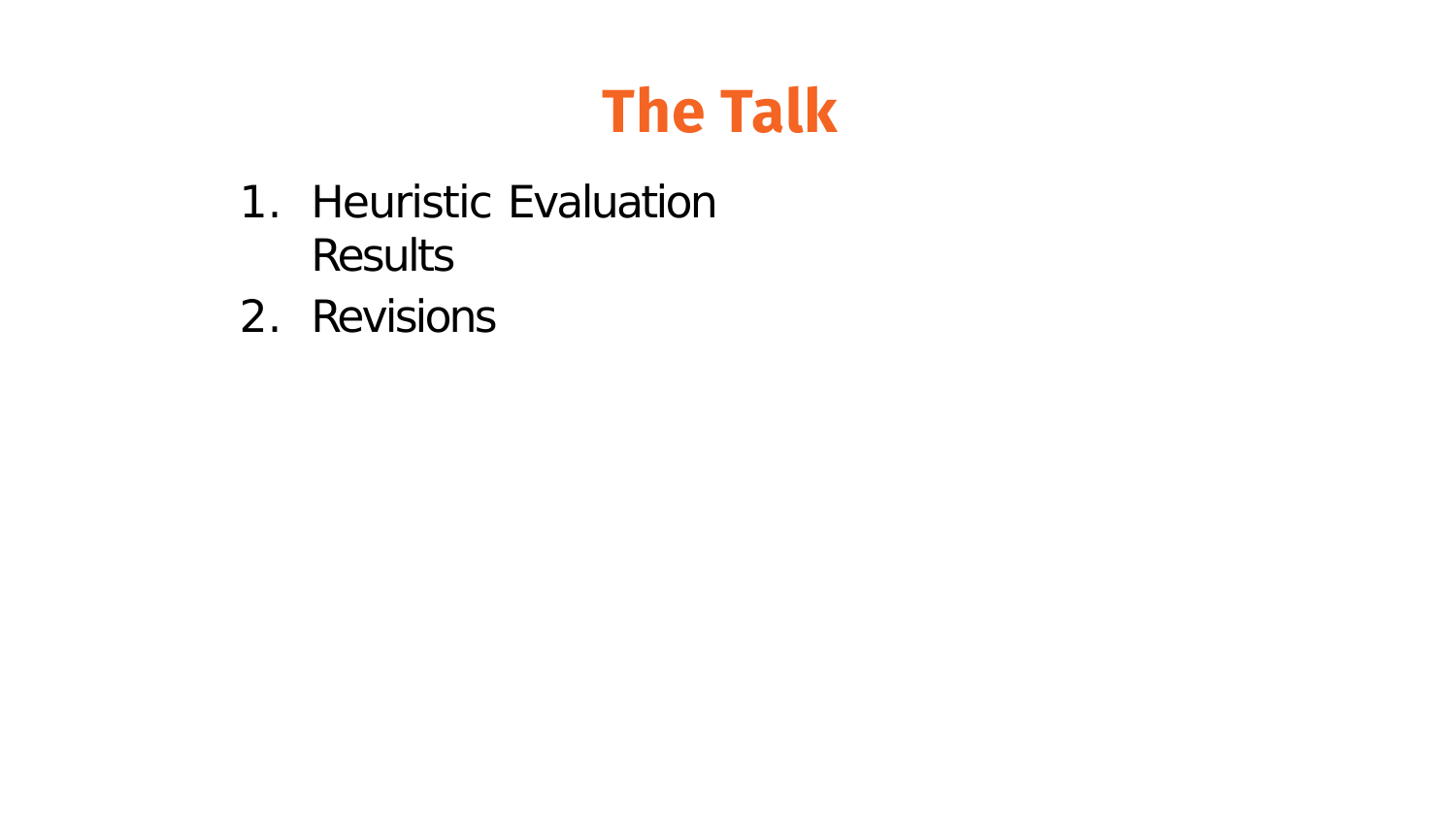

# The Talk
Heuristic Evaluation Results
Revisions